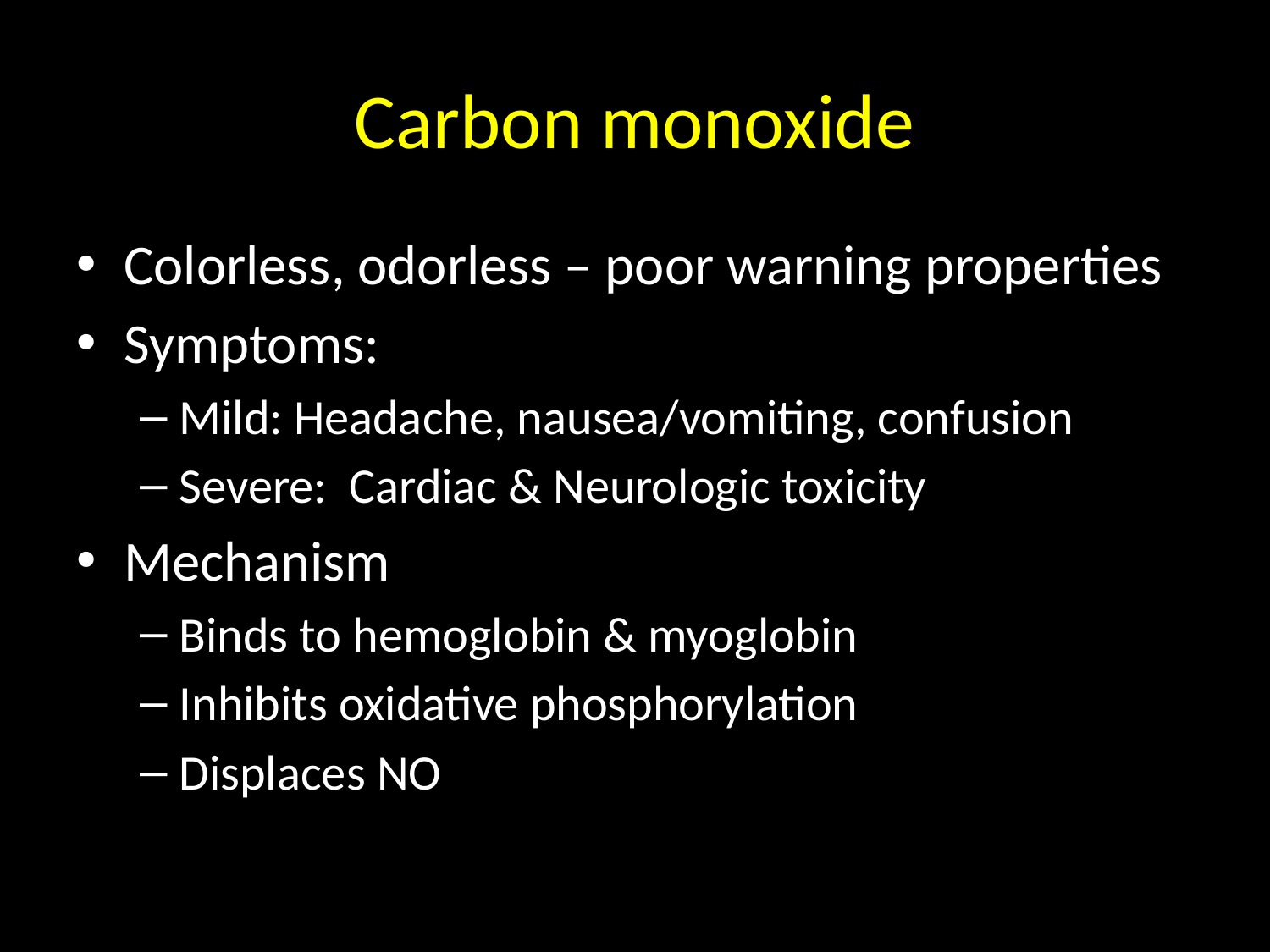

# Carbon monoxide
Colorless, odorless – poor warning properties
Symptoms:
Mild: Headache, nausea/vomiting, confusion
Severe:  Cardiac & Neurologic toxicity
Mechanism
Binds to hemoglobin & myoglobin
Inhibits oxidative phosphorylation
Displaces NO